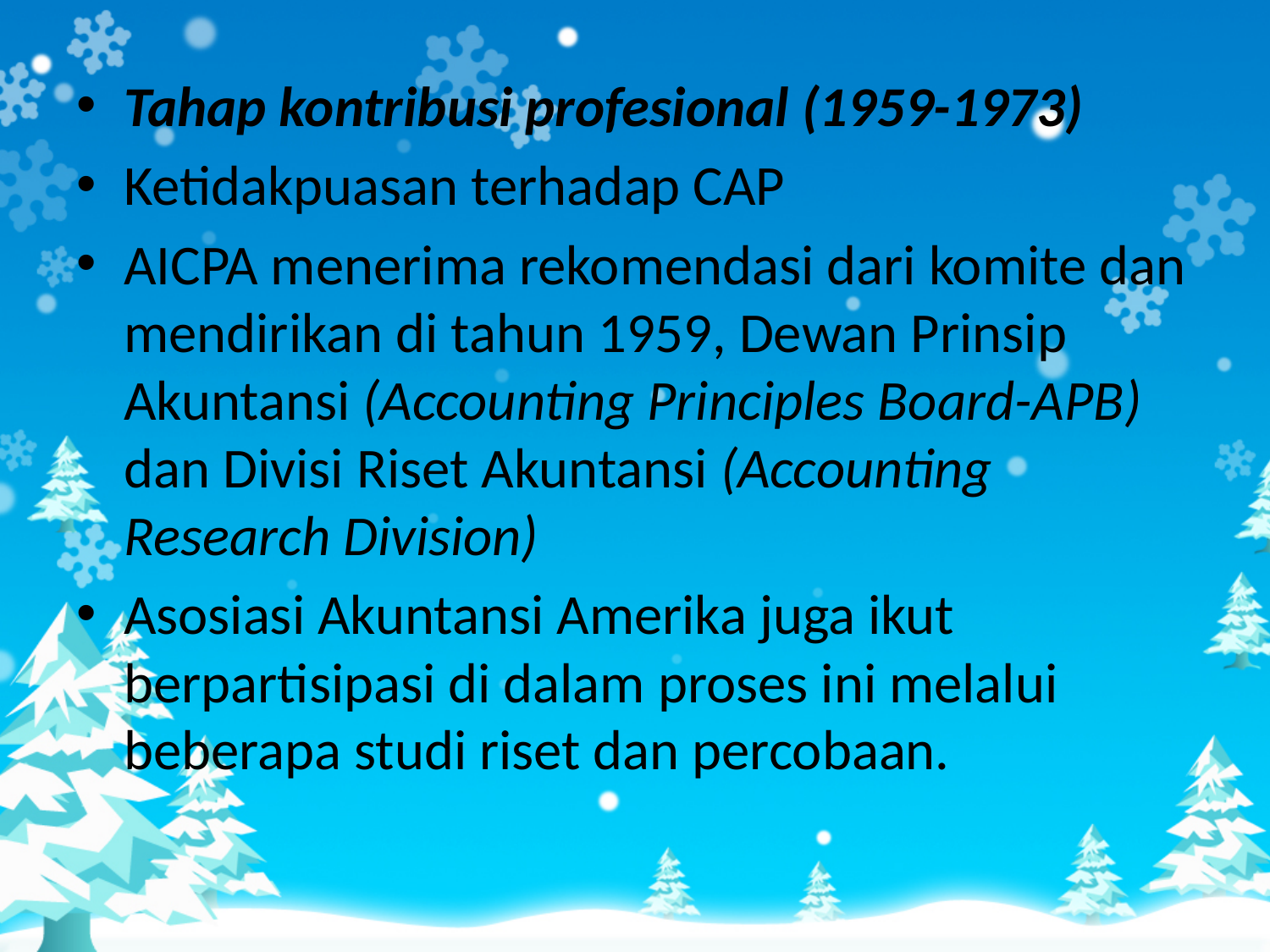

Tahap kontribusi profesional (1959-1973)
Ketidakpuasan terhadap CAP
AICPA menerima rekomendasi dari komite dan mendirikan di tahun 1959, Dewan Prinsip Akuntansi (Accounting Principles Board-APB) dan Divisi Riset Akuntansi (Accounting Research Division)
Asosiasi Akuntansi Amerika juga ikut berpartisipasi di dalam proses ini melalui beberapa studi riset dan percobaan.